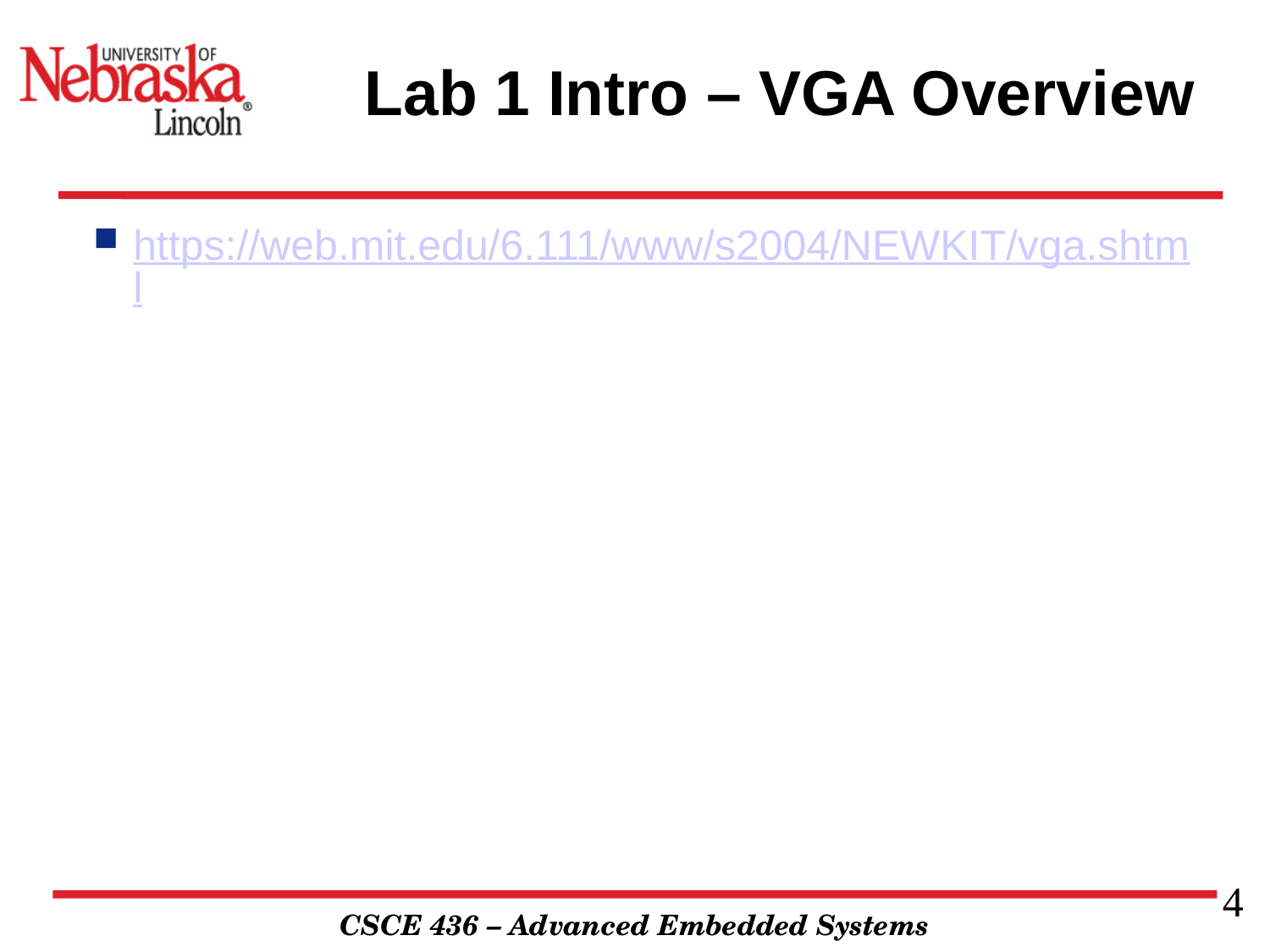

# Lab 1 Intro – VGA Overview
https://web.mit.edu/6.111/www/s2004/NEWKIT/vga.shtml

4